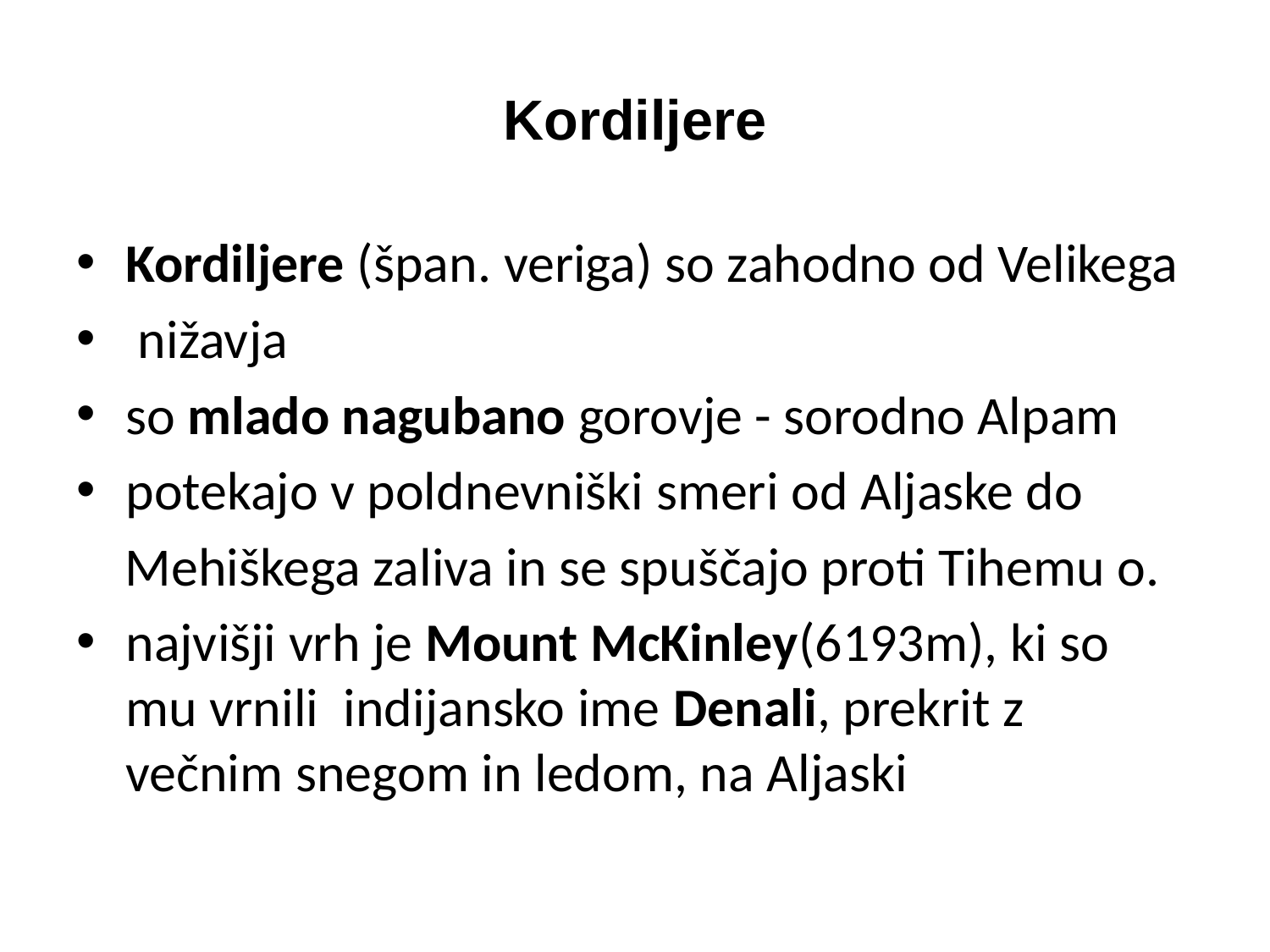

# Kordiljere
Kordiljere (špan. veriga) so zahodno od Velikega
 nižavja
so mlado nagubano gorovje - sorodno Alpam
potekajo v poldnevniški smeri od Aljaske do
    Mehiškega zaliva in se spuščajo proti Tihemu o.
najvišji vrh je Mount McKinley(6193m), ki so mu vrnili  indijansko ime Denali, prekrit z večnim snegom in ledom, na Aljaski